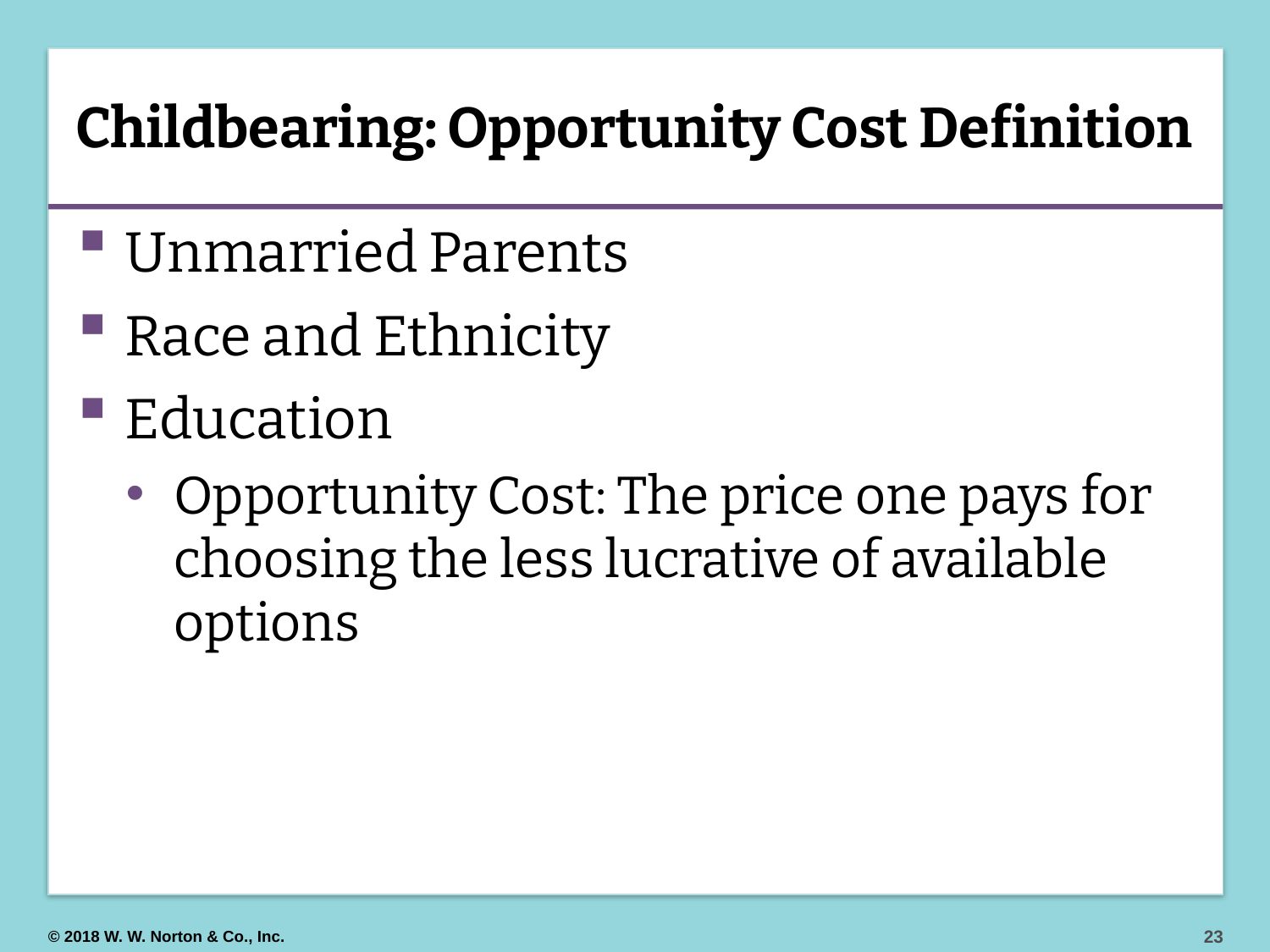

# Childbearing: Opportunity Cost Definition
Unmarried Parents
Race and Ethnicity
Education
Opportunity Cost: The price one pays for choosing the less lucrative of available options